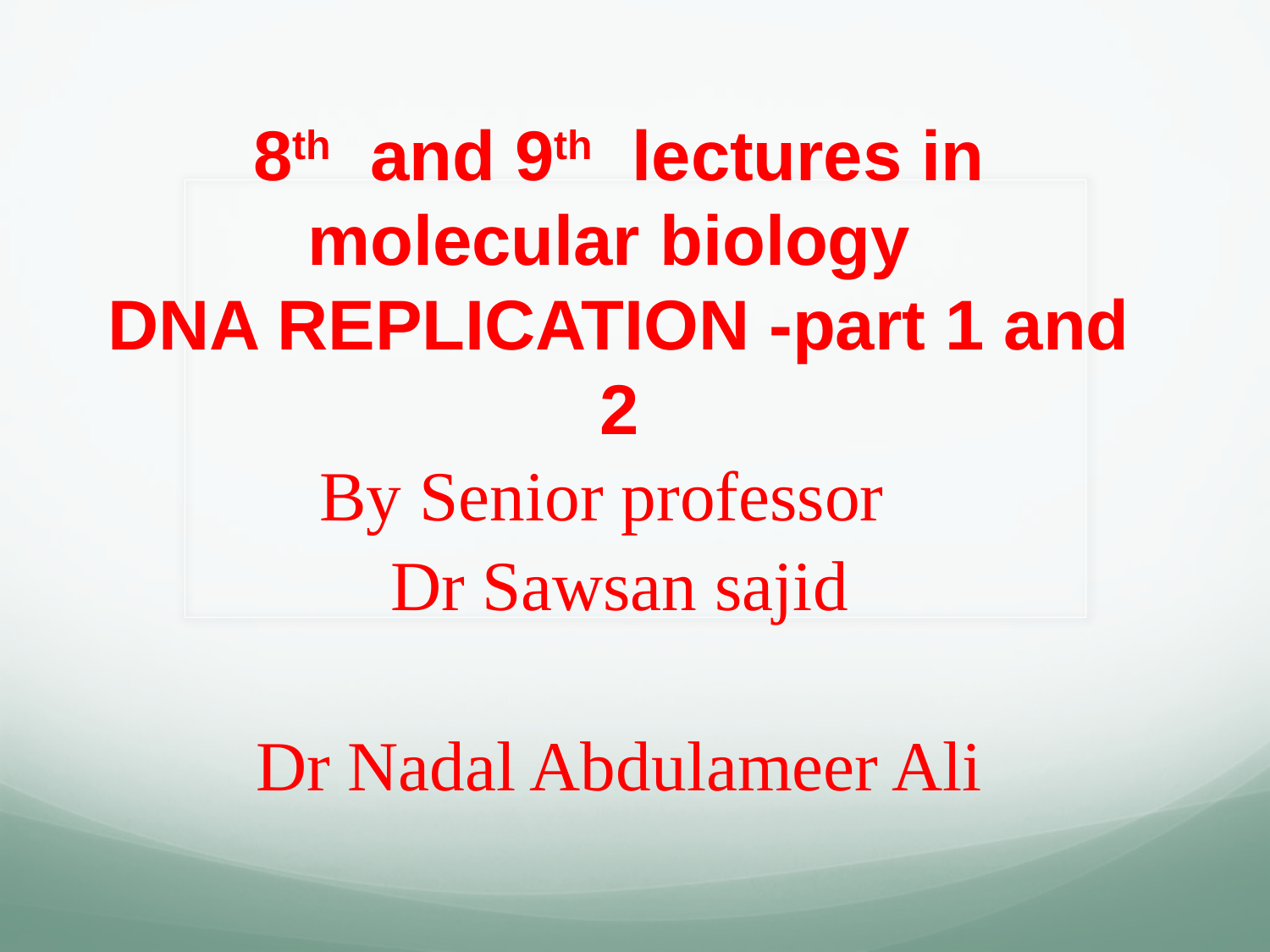

# 8th  and 9th  lectures in molecular biology DNA REPLICATION -part 1 and 2
By Senior professor
Dr Sawsan sajid

Dr Nadal Abdulameer Ali